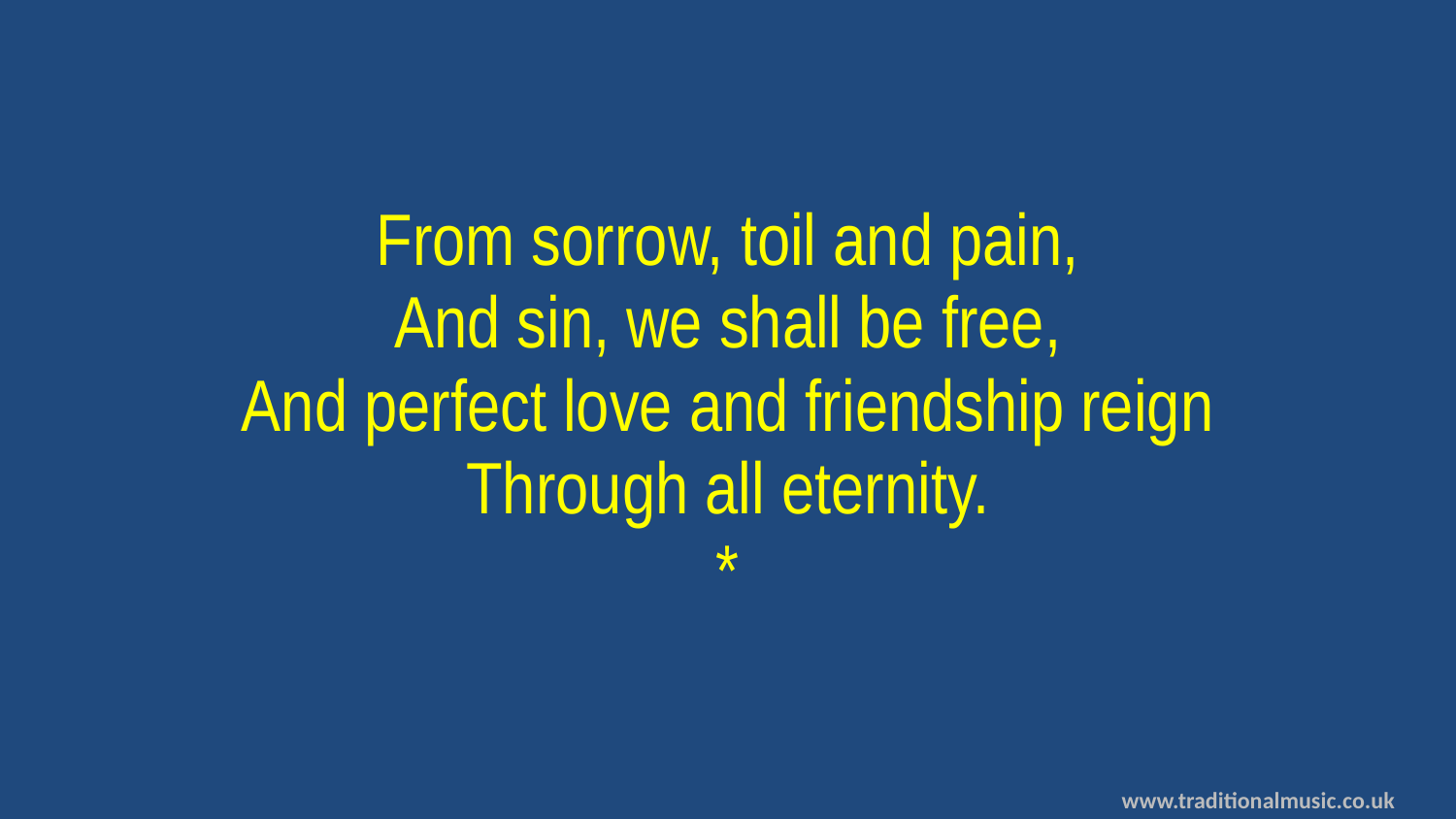

From sorrow, toil and pain,
And sin, we shall be free,
And perfect love and friendship reign
Through all eternity.
*